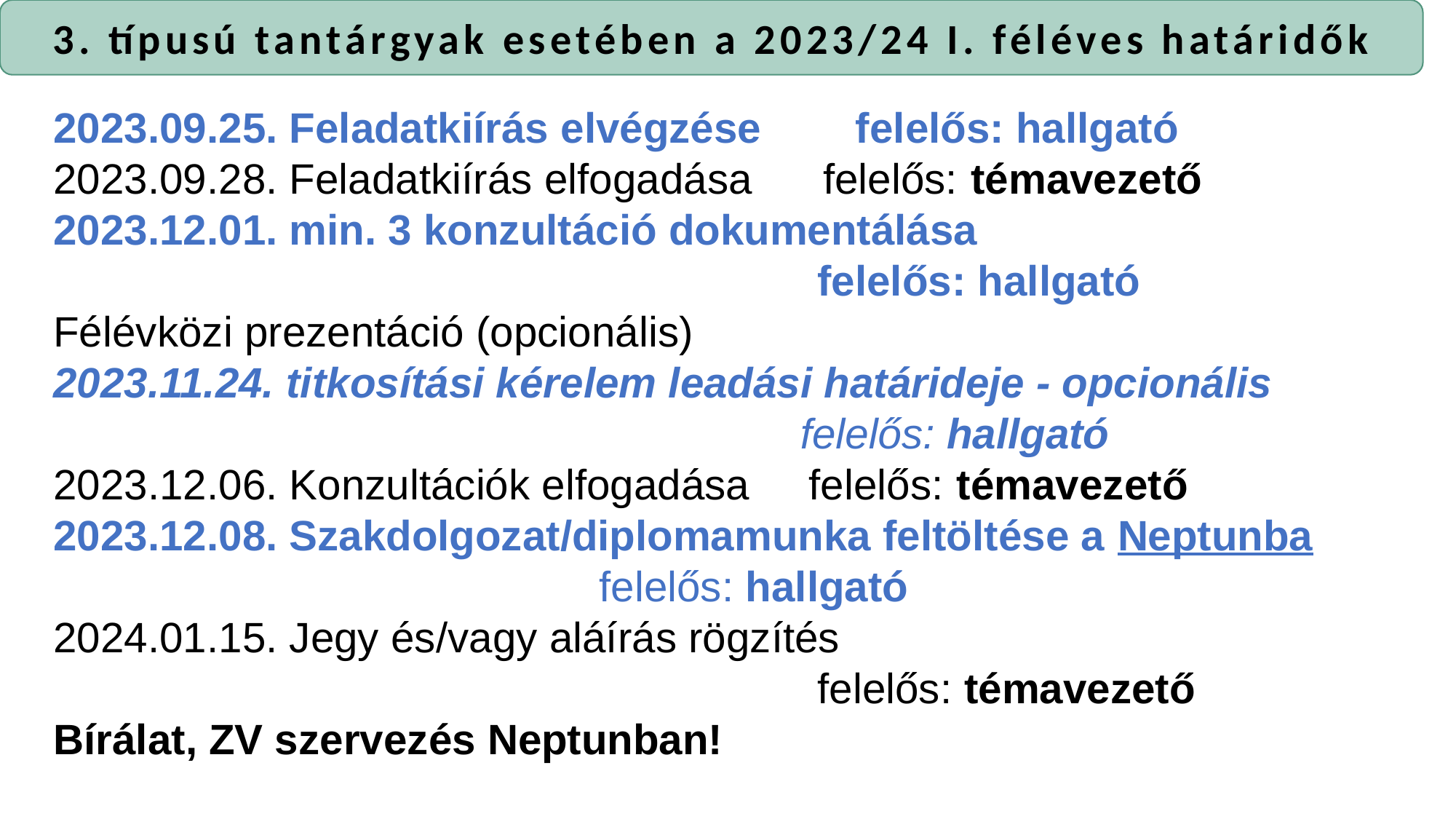

3. típusú tantárgyak esetében a 2023/24 I. féléves határidők
2023.09.25. Feladatkiírás elvégzése        felelős: hallgató
2023.09.28. Feladatkiírás elfogadása      felelős: témavezető
2023.12.01. min. 3 konzultáció dokumentálása             										felelős: hallgató
Félévközi prezentáció (opcionális)
2023.11.24. titkosítási kérelem leadási határideje - opcionális						                 felelős: hallgató
2023.12.06. Konzultációk elfogadása     felelős: témavezető
2023.12.08. Szakdolgozat/diplomamunka feltöltése a Neptunba 						felelős: hallgató
2024.01.15. Jegy és/vagy aláírás rögzítés 												felelős: témavezető
Bírálat, ZV szervezés Neptunban!